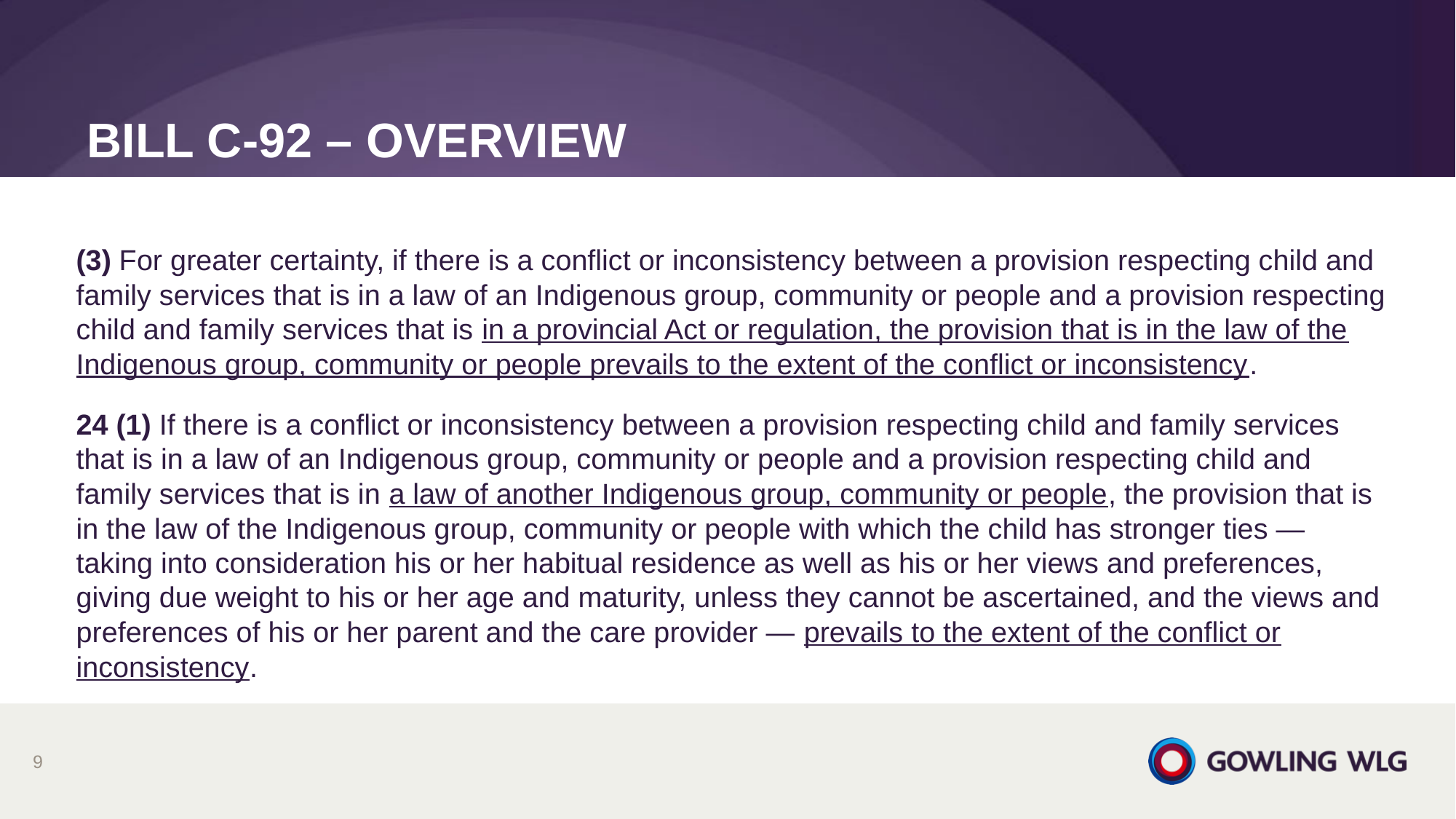

# BILL C-92 – OVerview
(3) For greater certainty, if there is a conflict or inconsistency between a provision respecting child and family services that is in a law of an Indigenous group, community or people and a provision respecting child and family services that is in a provincial Act or regulation, the provision that is in the law of the Indigenous group, community or people prevails to the extent of the conflict or inconsistency.
24 (1) If there is a conflict or inconsistency between a provision respecting child and family services that is in a law of an Indigenous group, community or people and a provision respecting child and family services that is in a law of another Indigenous group, community or people, the provision that is in the law of the Indigenous group, community or people with which the child has stronger ties — taking into consideration his or her habitual residence as well as his or her views and preferences, giving due weight to his or her age and maturity, unless they cannot be ascertained, and the views and preferences of his or her parent and the care provider — prevails to the extent of the conflict or inconsistency.

9